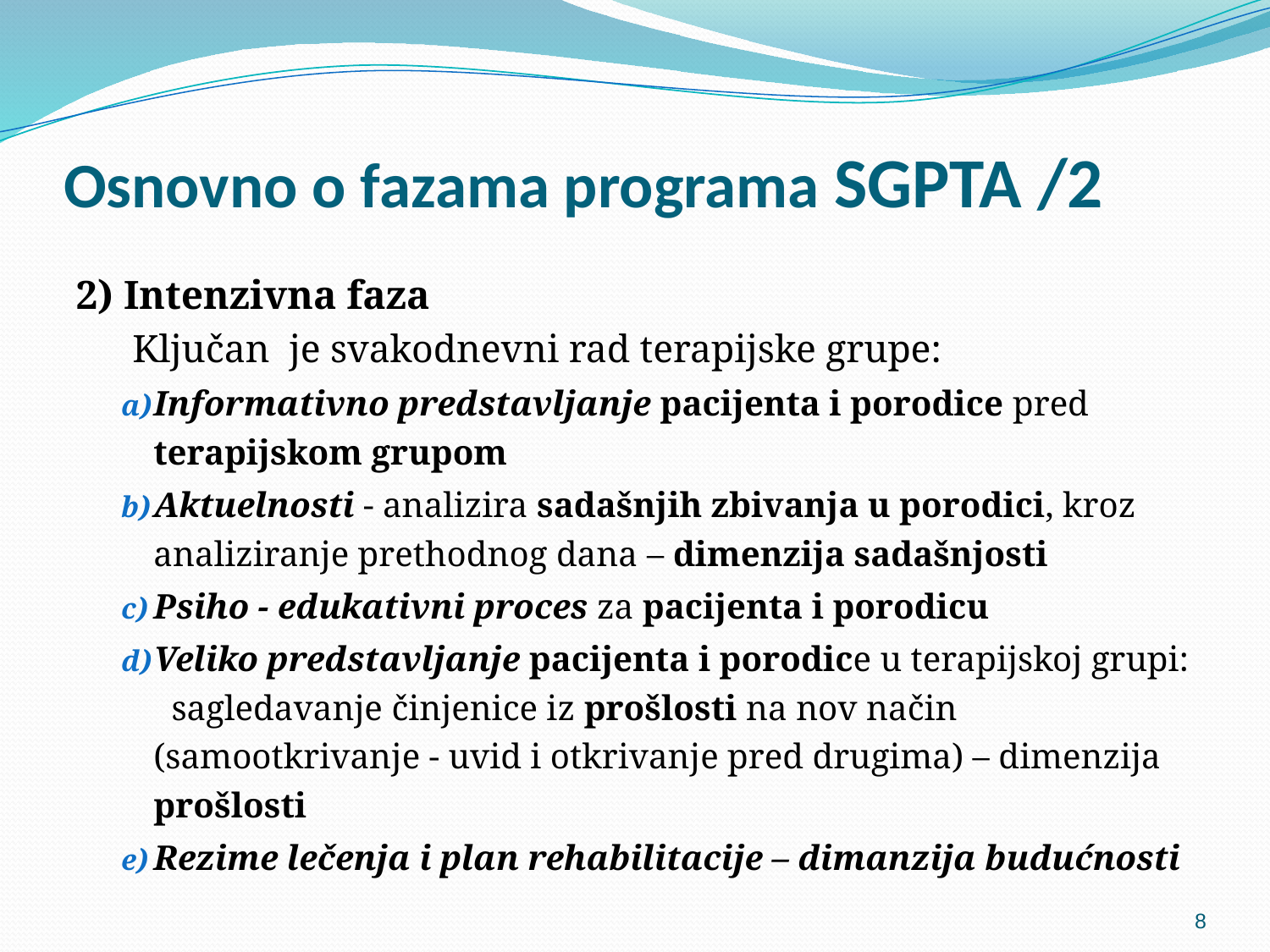

# Osnovno o fazama programa SGPTA /2
2) Intenzivna faza
	Ključan  je svakodnevni rad terapijske grupe:
Informativno predstavljanje pacijenta i porodice pred terapijskom grupom
Aktuelnosti - analizira sadašnjih zbivanja u porodici, kroz analiziranje prethodnog dana – dimenzija sadašnjosti
Psiho - edukativni proces za pacijenta i porodicu
Veliko predstavljanje pacijenta i porodice u terapijskoj grupi:   sagledavanje činjenice iz prošlosti na nov način (samootkrivanje - uvid i otkrivanje pred drugima) – dimenzija prošlosti
Rezime lečenja i plan rehabilitacije – dimanzija budućnosti
8